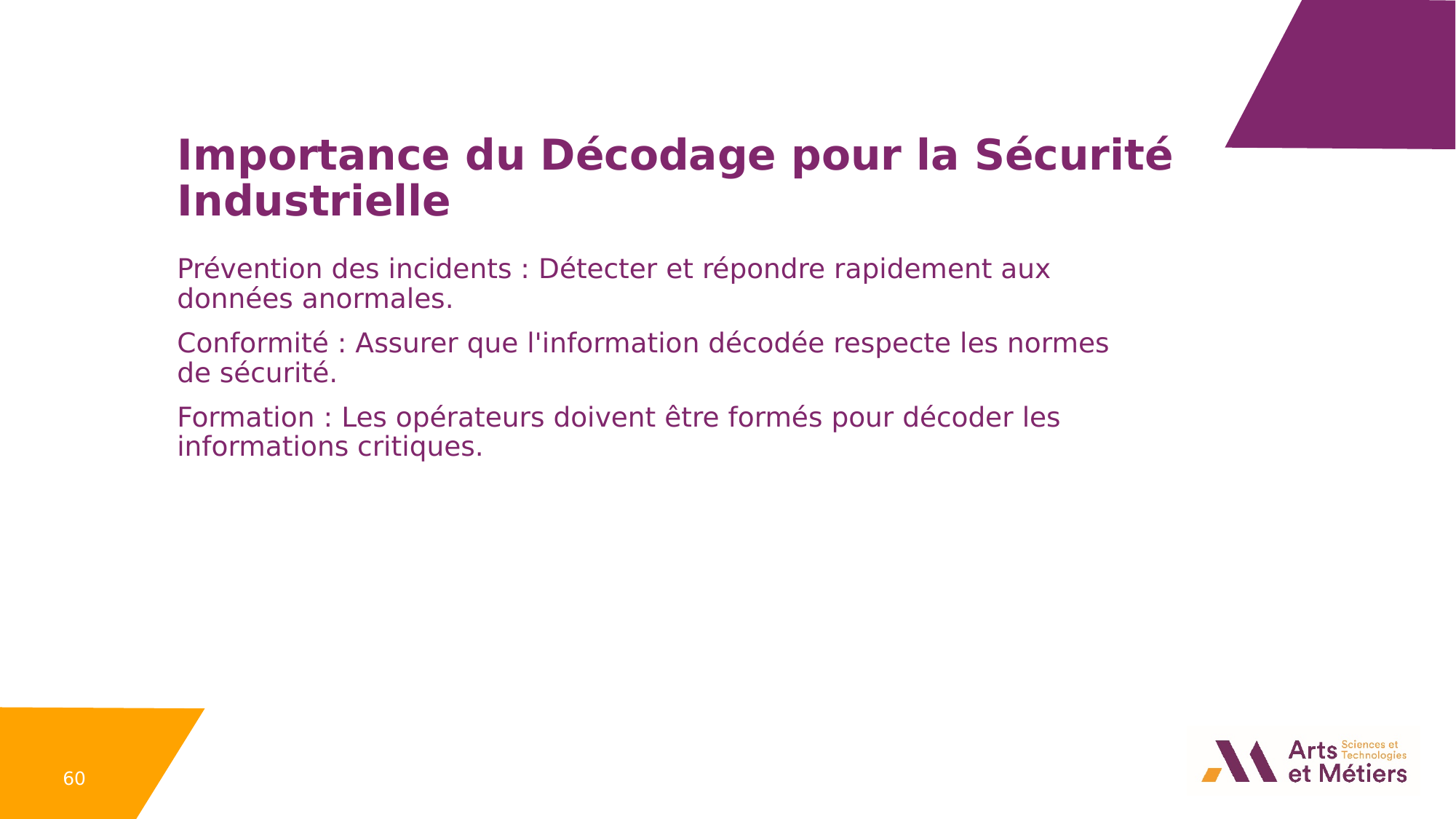

Importance du Décodage pour la Sécurité Industrielle
Prévention des incidents : Détecter et répondre rapidement aux données anormales.
Conformité : Assurer que l'information décodée respecte les normes de sécurité.
Formation : Les opérateurs doivent être formés pour décoder les informations critiques.
60